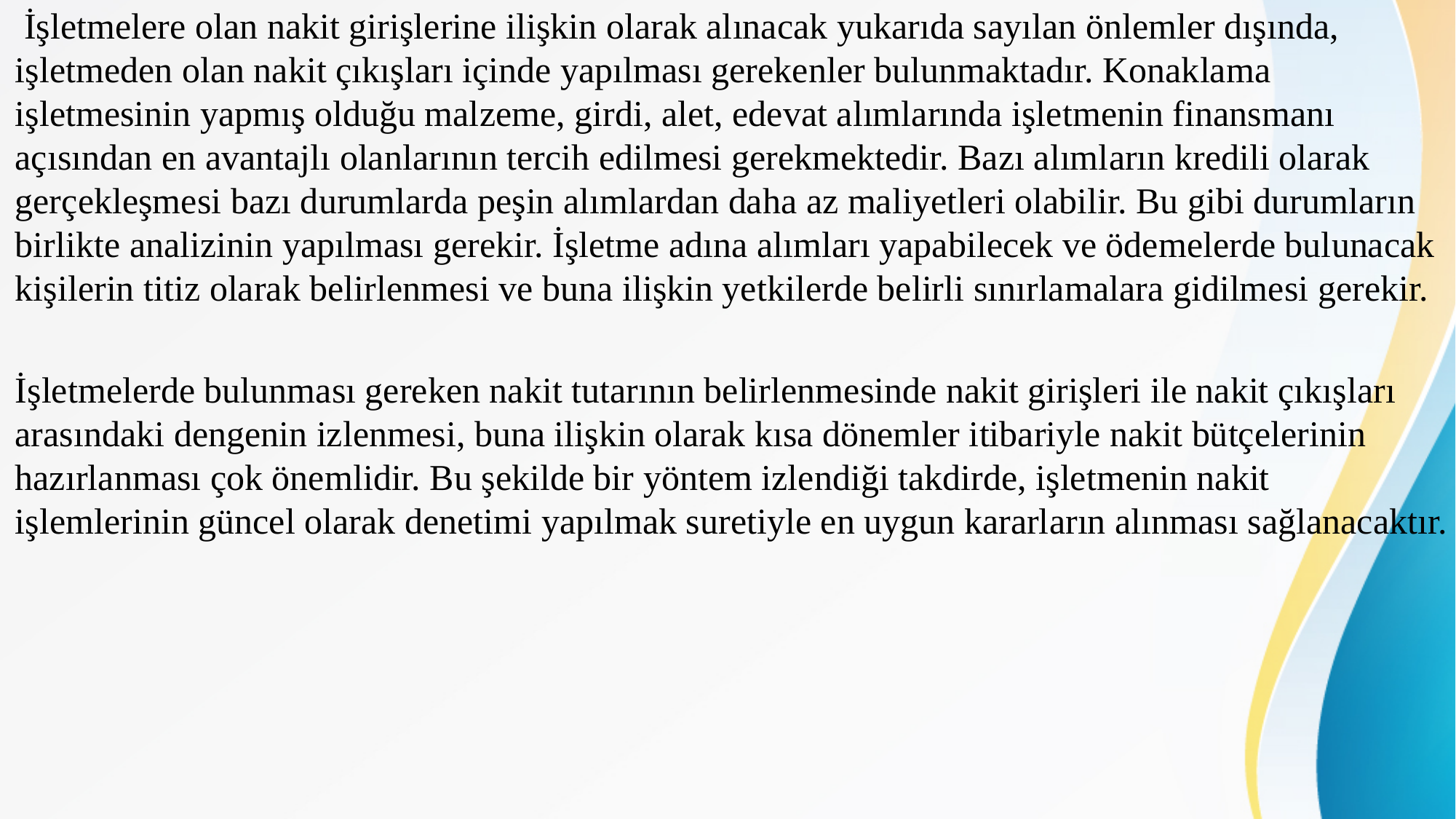

İşletmelere olan nakit girişlerine ilişkin olarak alınacak yukarıda sayılan önlemler dışında, işletmeden olan nakit çıkışları içinde yapılması gerekenler bulunmaktadır. Konaklama işletmesinin yapmış olduğu malzeme, girdi, alet, edevat alımlarında işletmenin finansmanı açısından en avantajlı olanlarının tercih edilmesi gerekmektedir. Bazı alımların kredili olarak gerçekleşmesi bazı durumlarda peşin alımlardan daha az maliyetleri olabilir. Bu gibi durumların birlikte analizinin yapılması gerekir. İşletme adına alımları yapabilecek ve ödemelerde bulunacak kişilerin titiz olarak belirlenmesi ve buna ilişkin yetkilerde belirli sınırlamalara gidilmesi gerekir.

İşletmelerde bulunması gereken nakit tutarının belirlenmesinde nakit girişleri ile nakit çıkışları arasındaki dengenin izlenmesi, buna ilişkin olarak kısa dönemler itibariyle nakit bütçelerinin hazırlanması çok önemlidir. Bu şekilde bir yöntem izlendiği takdirde, işletmenin nakit işlemlerinin güncel olarak denetimi yapılmak suretiyle en uygun kararların alınması sağlanacaktır.